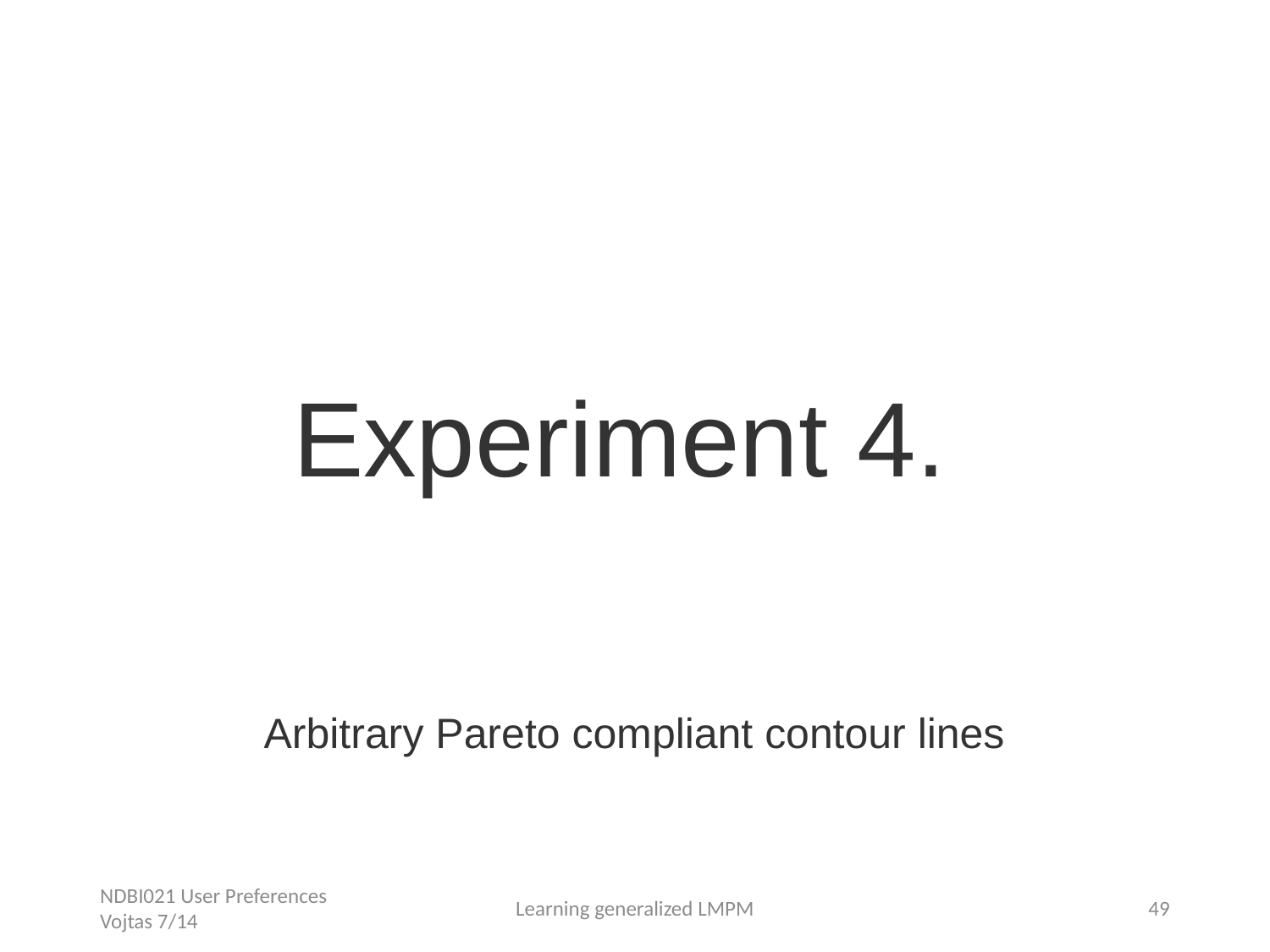

# Experiment 4.

Arbitrary Pareto compliant contour lines
NDBI021 User Preferences Vojtas 7/14
Learning generalized LMPM
49